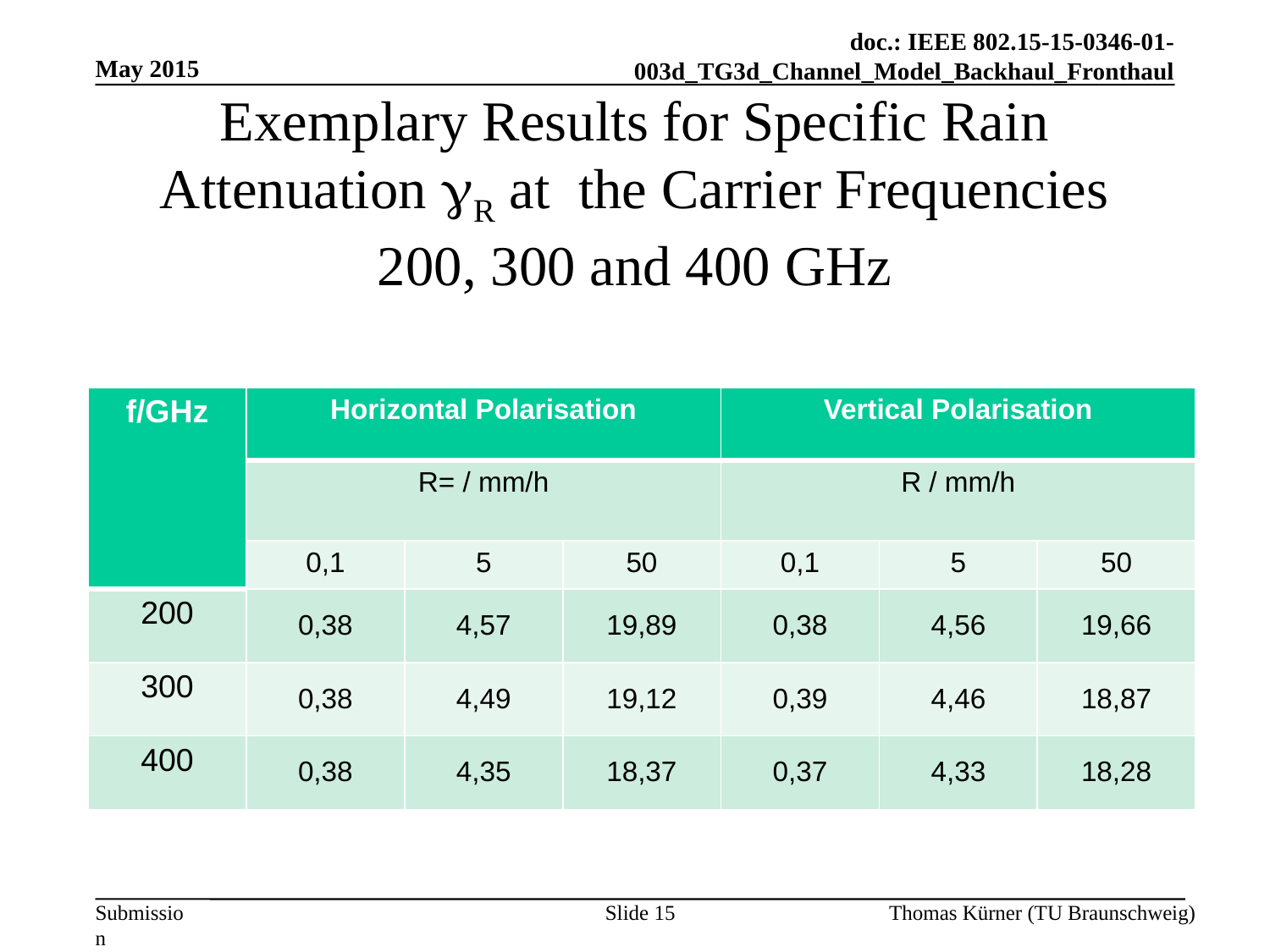

May 2015
# Exemplary Results for Specific Rain Attenuation γR at  the Carrier Frequencies 200, 300 and 400 GHz
| f/GHz | Horizontal Polarisation |  |  | Vertical Polarisation |  |  |
| --- | --- | --- | --- | --- | --- | --- |
|  | R= / mm/h |  |  | R / mm/h |  |  |
|  | 0,1 | 5 | 50 | 0,1 | 5 | 50 |
| 200 | 0,38 | 4,57 | 19,89 | 0,38 | 4,56 | 19,66 |
| 300 | 0,38 | 4,49 | 19,12 | 0,39 | 4,46 | 18,87 |
| 400 | 0,38 | 4,35 | 18,37 | 0,37 | 4,33 | 18,28 |
Slide 15
Thomas Kürner (TU Braunschweig)